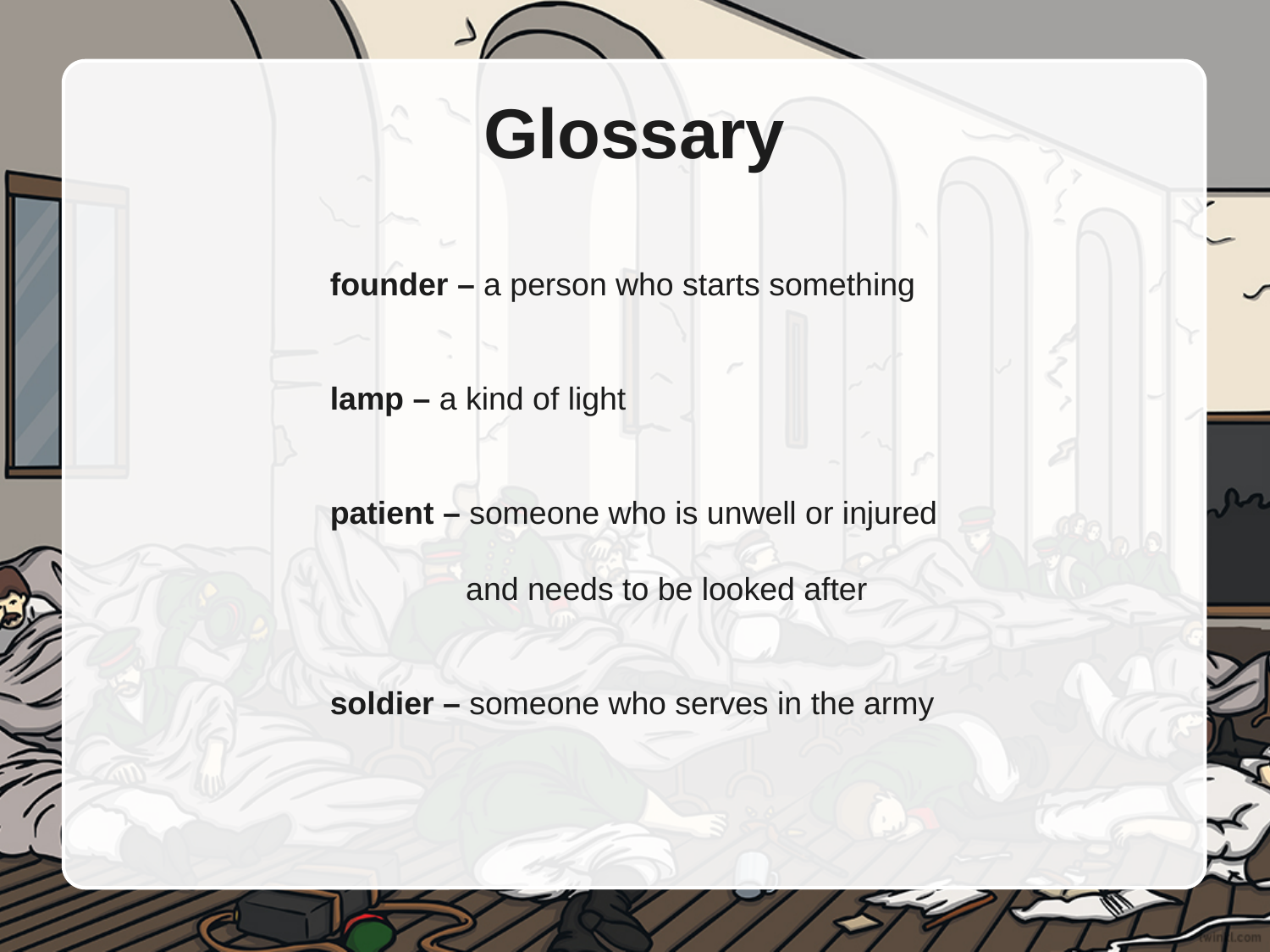

# Glossary
founder – a person who starts something

lamp – a kind of light

patient – someone who is unwell or injured
	 and needs to be looked after

soldier – someone who serves in the army